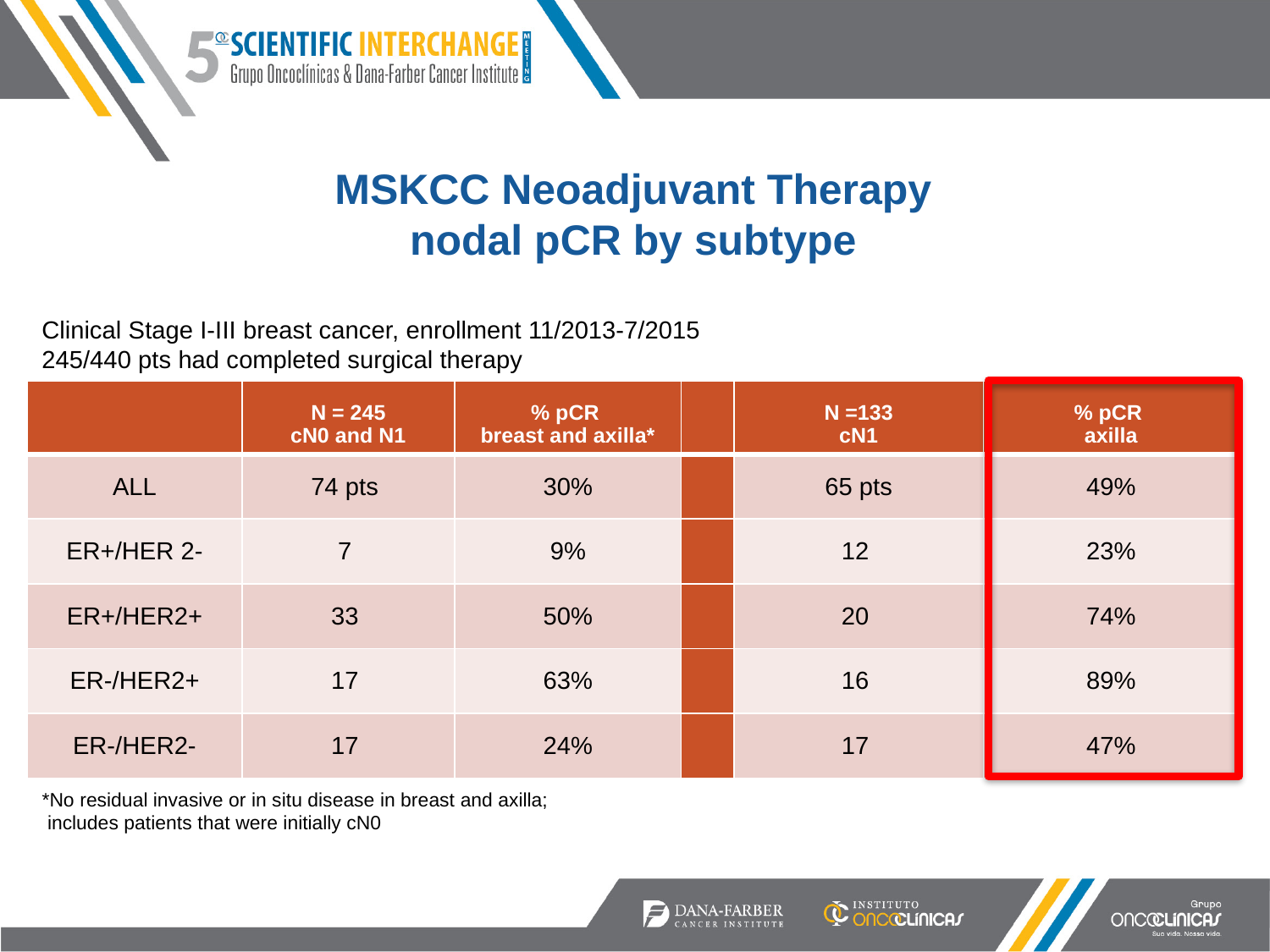

# MSKCC Neoadjuvant Therapy nodal pCR by subtype
Clinical Stage I-III breast cancer, enrollment 11/2013-7/2015
245/440 pts had completed surgical therapy
|  | N = 245 cN0 and N1 | % pCR breast and axilla\* |  | N =133 cN1 | % pCR axilla |
| --- | --- | --- | --- | --- | --- |
| ALL | 74 pts | 30% |  | 65 pts | 49% |
| ER+/HER 2- | 7 | 9% |  | 12 | 23% |
| ER+/HER2+ | 33 | 50% |  | 20 | 74% |
| ER-/HER2+ | 17 | 63% |  | 16 | 89% |
| ER-/HER2- | 17 | 24% |  | 17 | 47% |

*No residual invasive or in situ disease in breast and axilla;
 includes patients that were initially cN0